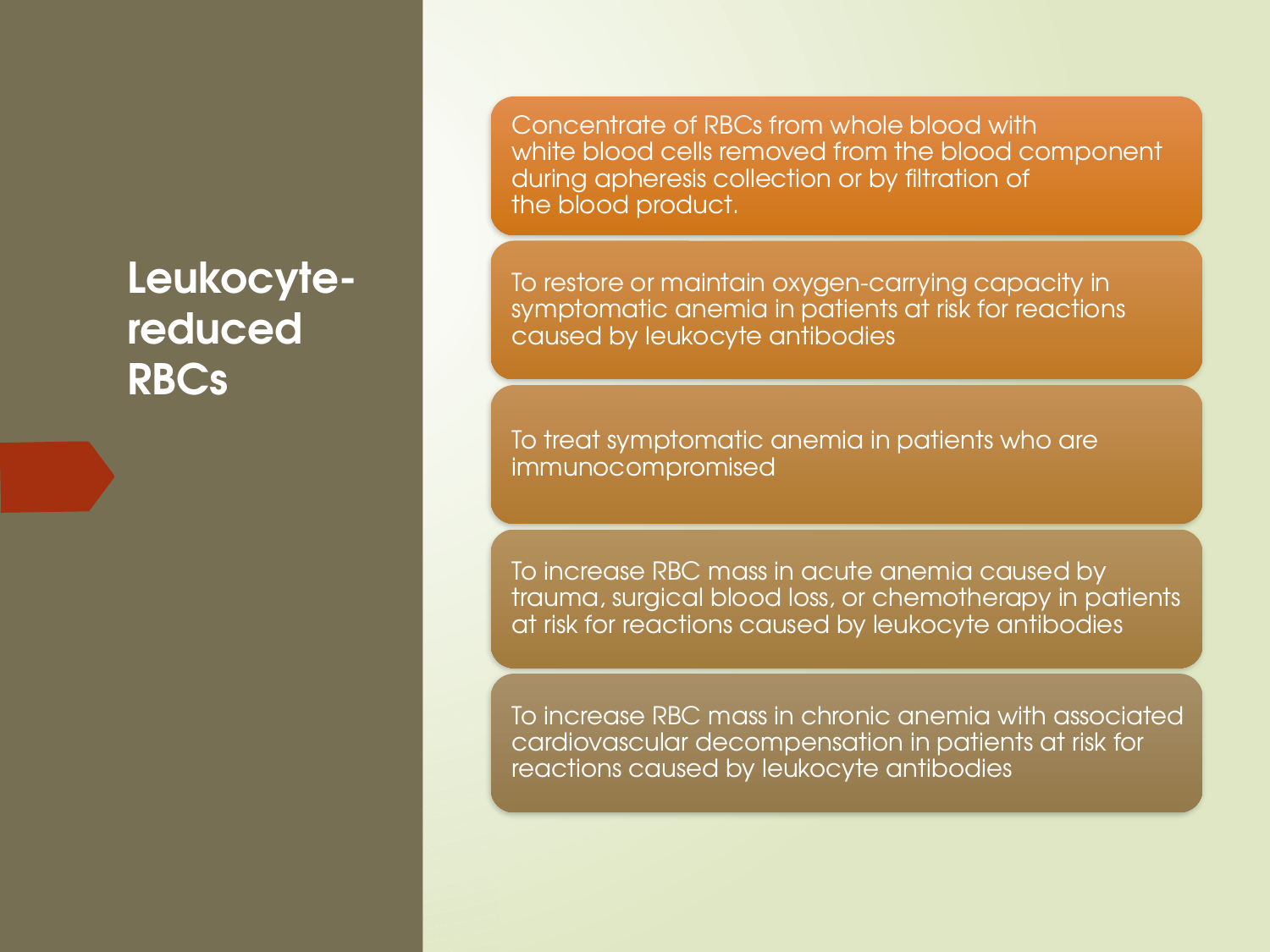

Concentrate of RBCs from whole blood with white blood cells removed from the blood component during apheresis collection or by filtration of the blood product.
To restore or maintain oxygen-carrying capacity in symptomatic anemia in patients at risk for reactions caused by leukocyte antibodies
To treat symptomatic anemia in patients who are immunocompromised
To increase RBC mass in acute anemia caused by trauma, surgical blood loss, or chemotherapy in patients at risk for reactions caused by leukocyte antibodies
To increase RBC mass in chronic anemia with associated cardiovascular decompensation in patients at risk for reactions caused by leukocyte antibodies
# Leukocyte-reduced RBCs